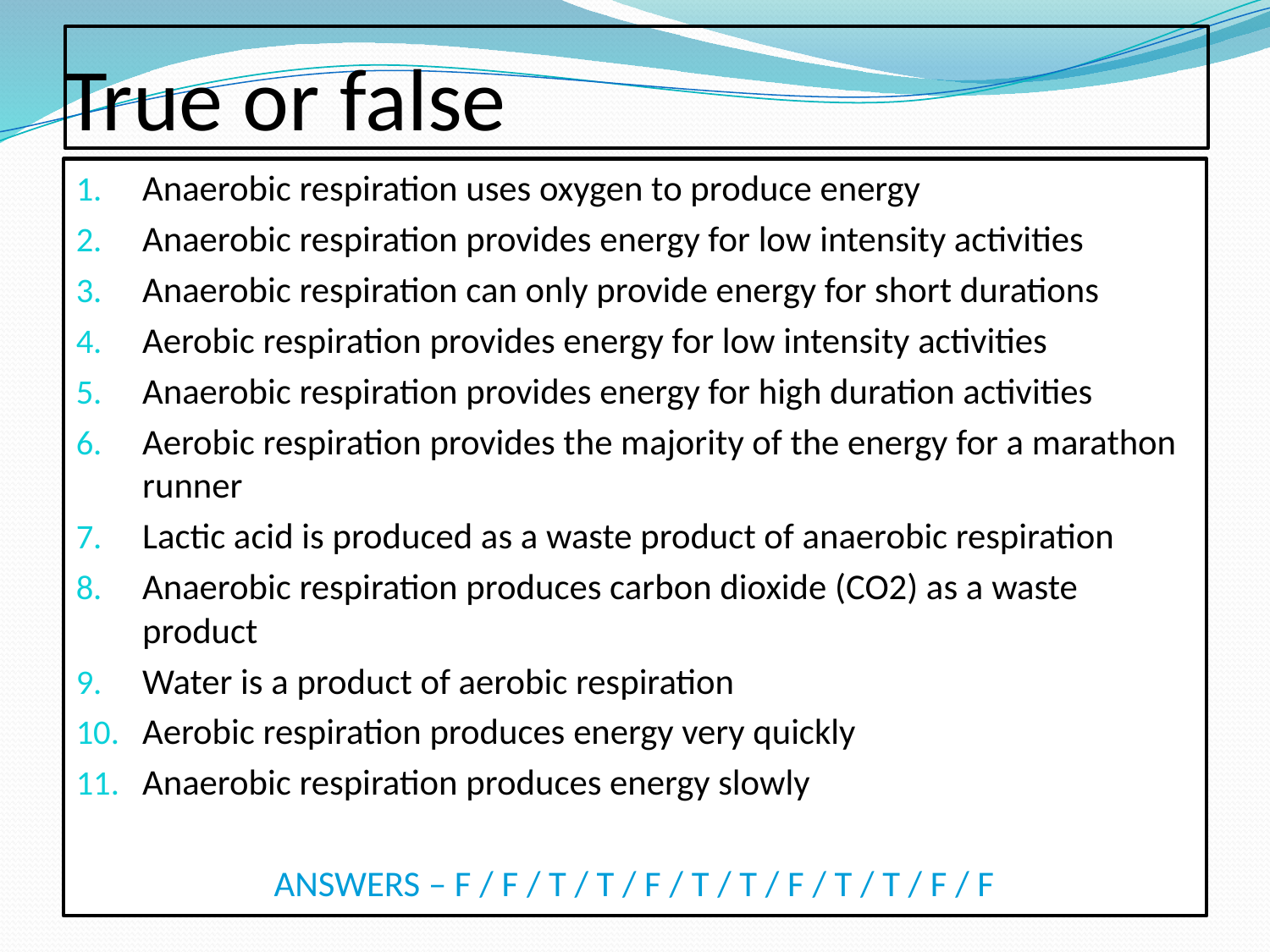

# True or false
Anaerobic respiration uses oxygen to produce energy
Anaerobic respiration provides energy for low intensity activities
Anaerobic respiration can only provide energy for short durations
Aerobic respiration provides energy for low intensity activities
Anaerobic respiration provides energy for high duration activities
Aerobic respiration provides the majority of the energy for a marathon runner
Lactic acid is produced as a waste product of anaerobic respiration
Anaerobic respiration produces carbon dioxide (CO2) as a waste product
Water is a product of aerobic respiration
Aerobic respiration produces energy very quickly
Anaerobic respiration produces energy slowly

ANSWERS – F / F / T / T / F / T / T / F / T / T / F / F